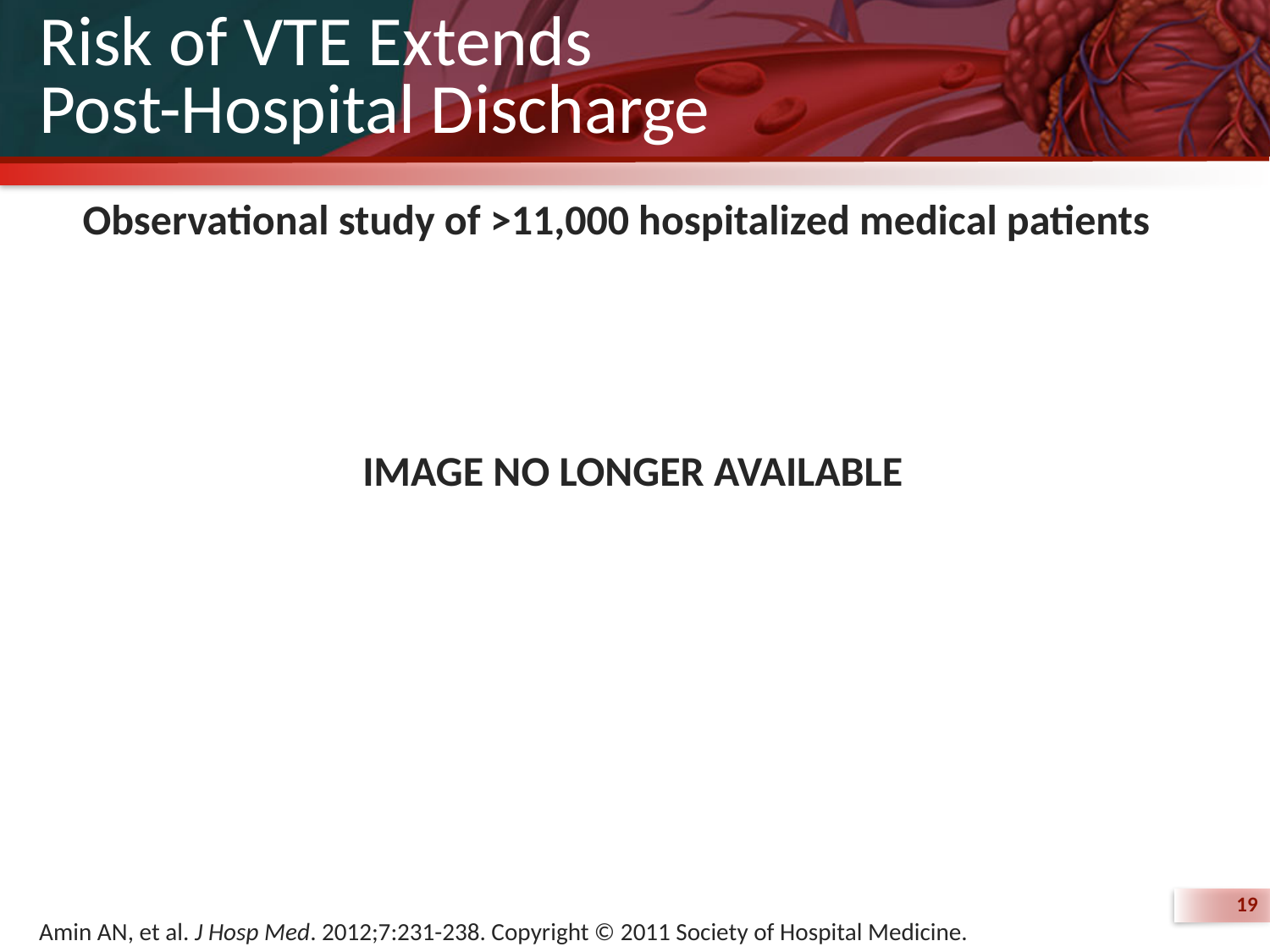

# Risk of VTE Extends Post-Hospital Discharge
Observational study of >11,000 hospitalized medical patients

IMAGE NO LONGER AVAILABLE
Amin AN, et al. J Hosp Med. 2012;7:231-238. Copyright © 2011 Society of Hospital Medicine.
19